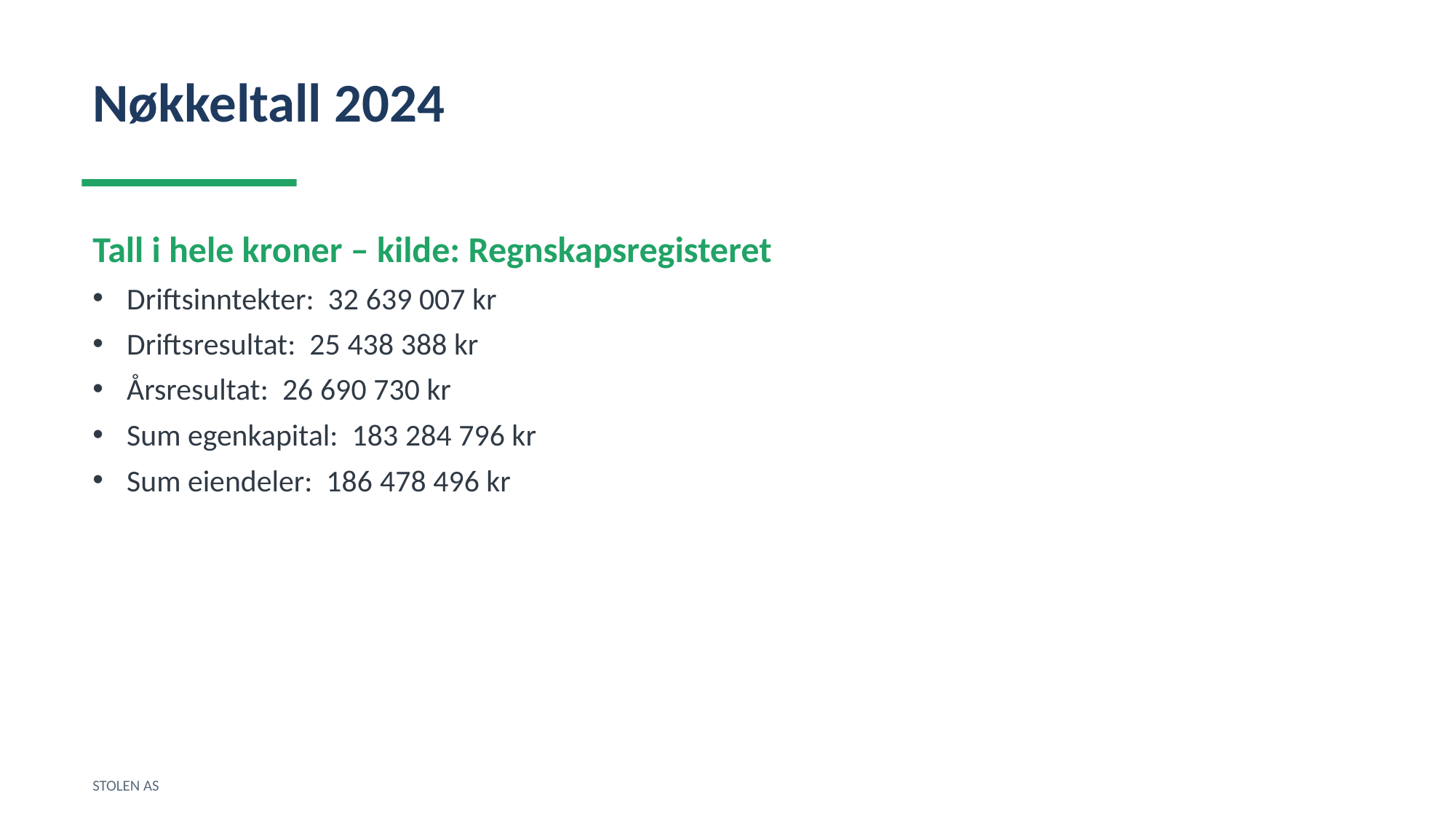

Nøkkeltall 2024

Tall i hele kroner – kilde: Regnskapsregisteret
Driftsinntekter:  32 639 007 kr
Driftsresultat:  25 438 388 kr
Årsresultat:  26 690 730 kr
Sum egenkapital:  183 284 796 kr
Sum eiendeler:  186 478 496 kr
STOLEN AS